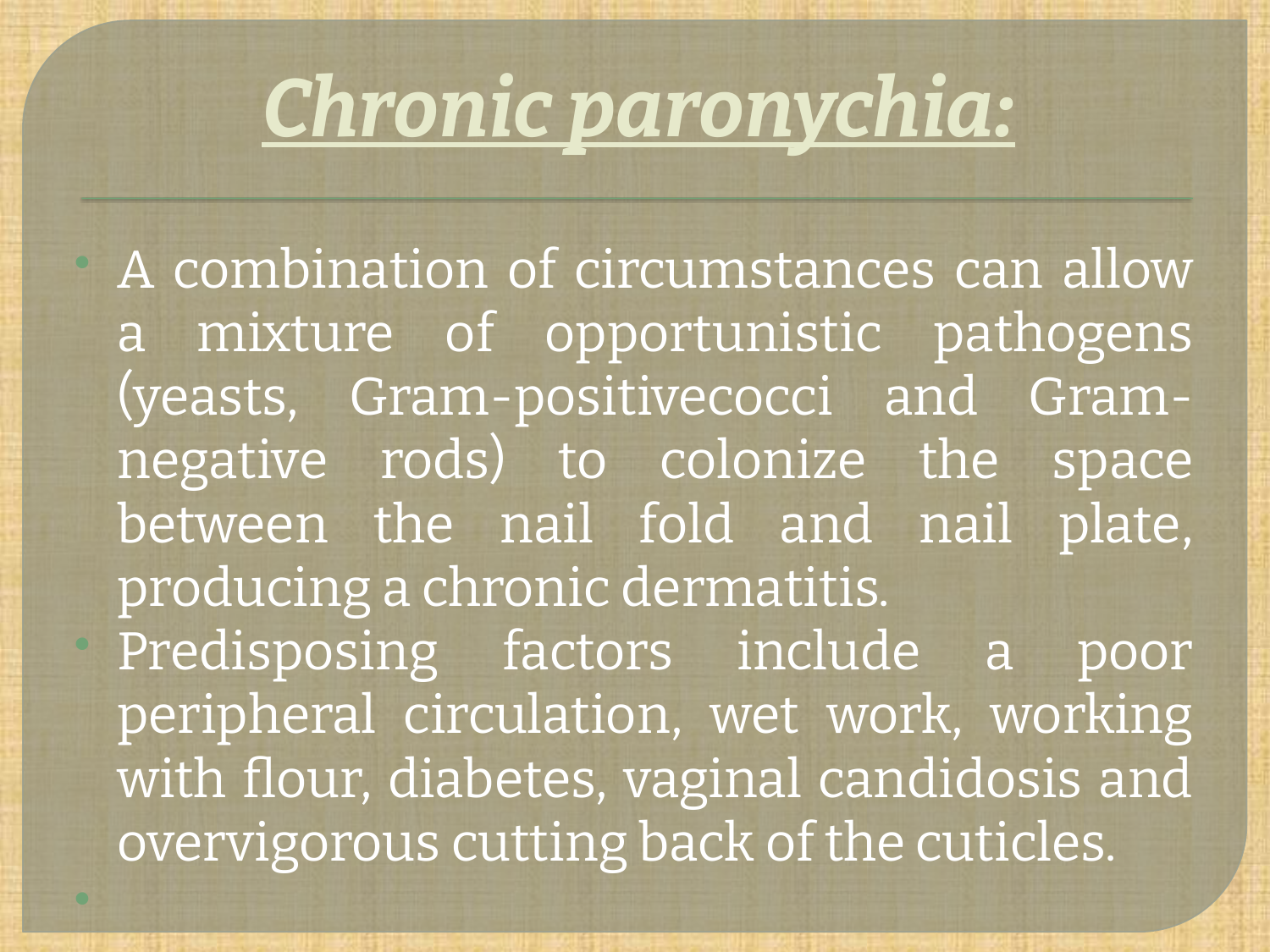

# Chronic paronychia:
A combination of circumstances can allow a mixture of opportunistic pathogens (yeasts, Gram-positivecocci and Gram-negative rods) to colonize the space between the nail fold and nail plate, producing a chronic dermatitis.
Predisposing factors include a poor peripheral circulation, wet work, working with flour, diabetes, vaginal candidosis and overvigorous cutting back of the cuticles.